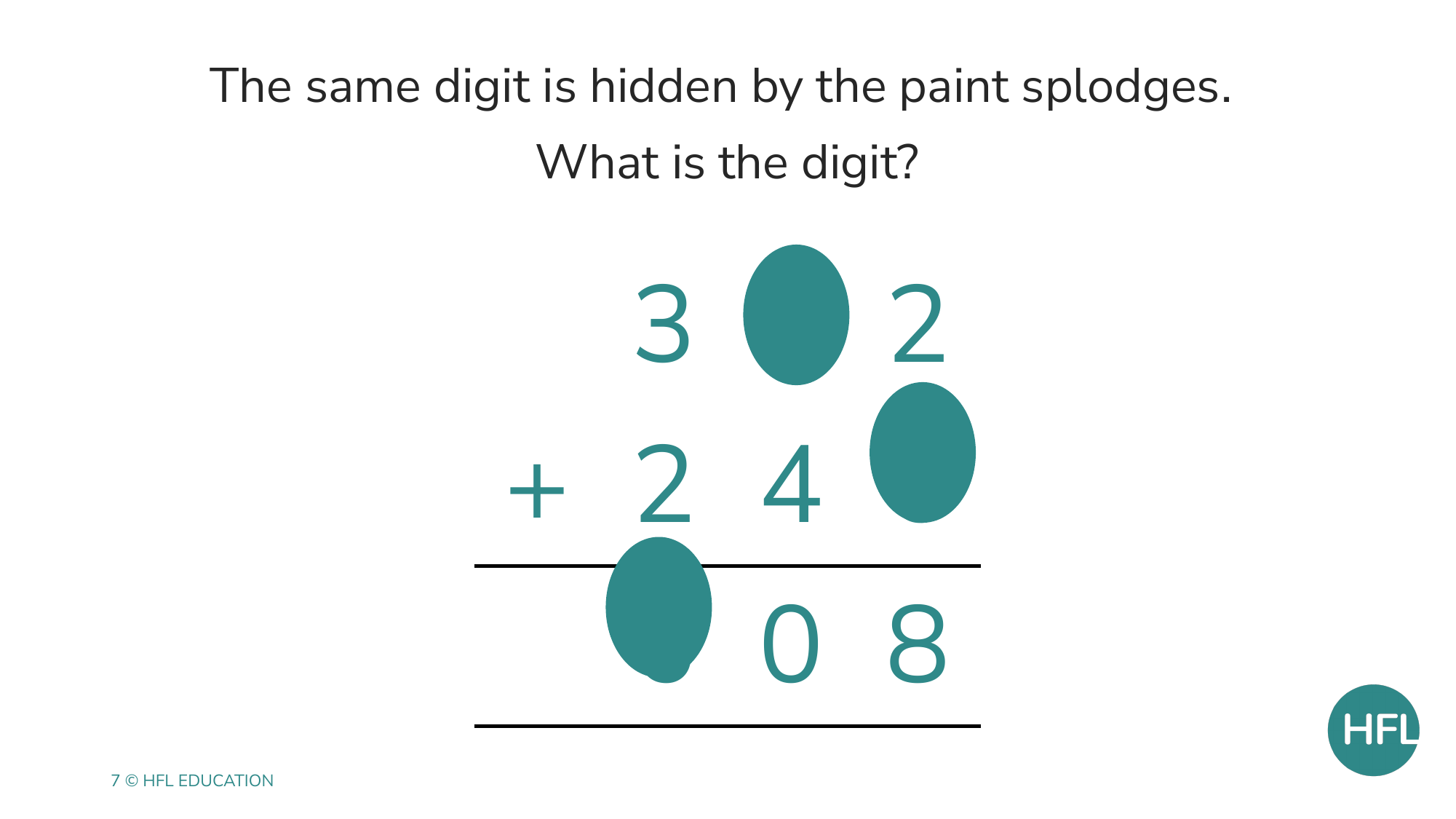

The same digit is hidden by the paint splodges.
What is the digit?
|  | 3 | 6 | 2 |
| --- | --- | --- | --- |
| + | 2 | 4 | 6 |
|  | 6 | 0 | 8 |